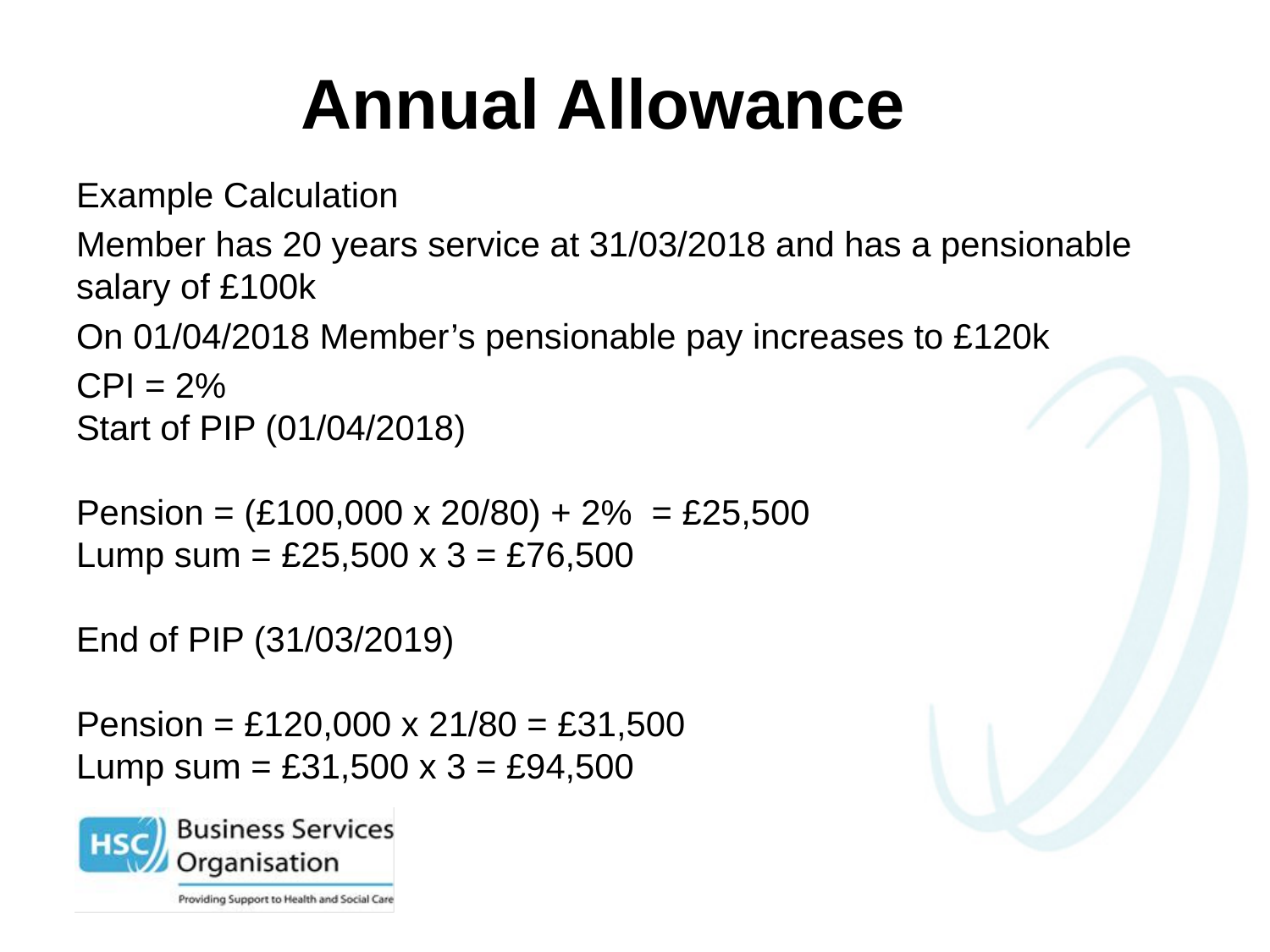

# Annual Allowance
Example Calculation
Member has 20 years service at 31/03/2018 and has a pensionable salary of £100k
On 01/04/2018 Member’s pensionable pay increases to £120k
CPI = 2%
Start of PIP (01/04/2018)

Pension = (£100,000 x 20/80) + 2%  = £25,500
Lump sum = £25,500 x 3 = £76,500

End of PIP (31/03/2019)

Pension = £120,000 x 21/80 = £31,500
Lump sum = £31,500 x 3 = £94,500